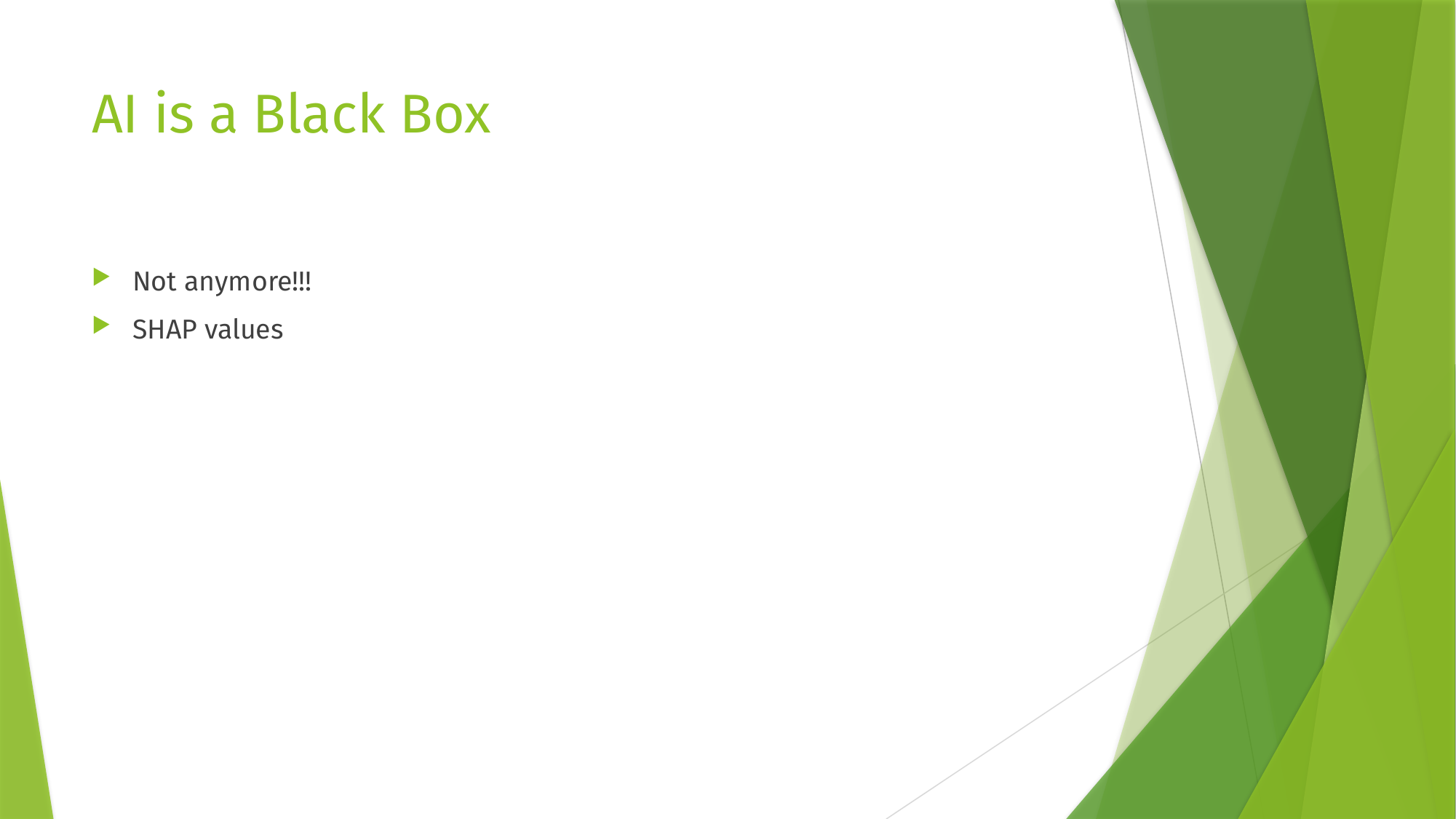

# AI is a Black Box
Not anymore!!!
SHAP values